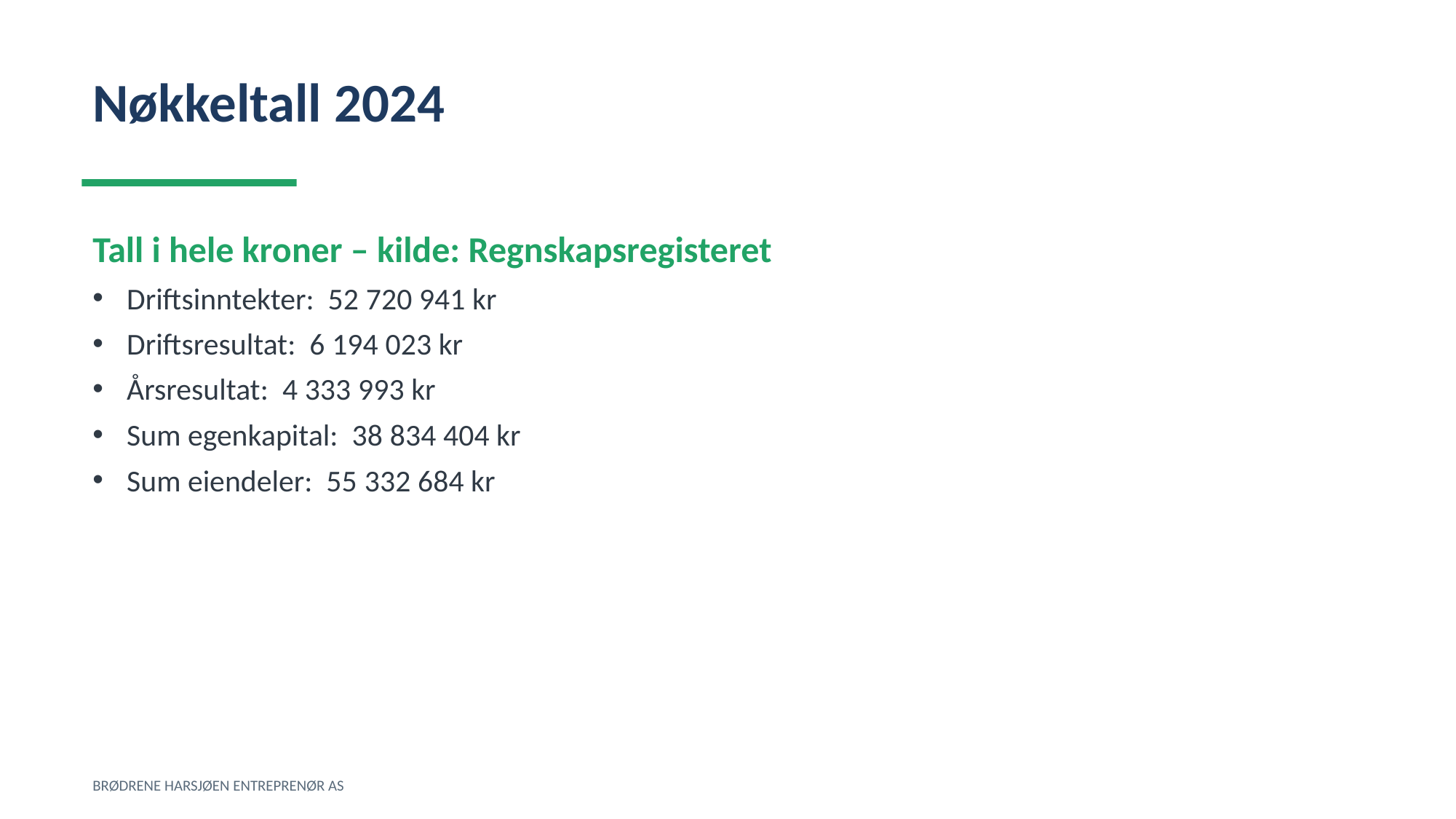

Nøkkeltall 2024

Tall i hele kroner – kilde: Regnskapsregisteret
Driftsinntekter:  52 720 941 kr
Driftsresultat:  6 194 023 kr
Årsresultat:  4 333 993 kr
Sum egenkapital:  38 834 404 kr
Sum eiendeler:  55 332 684 kr
BRØDRENE HARSJØEN ENTREPRENØR AS